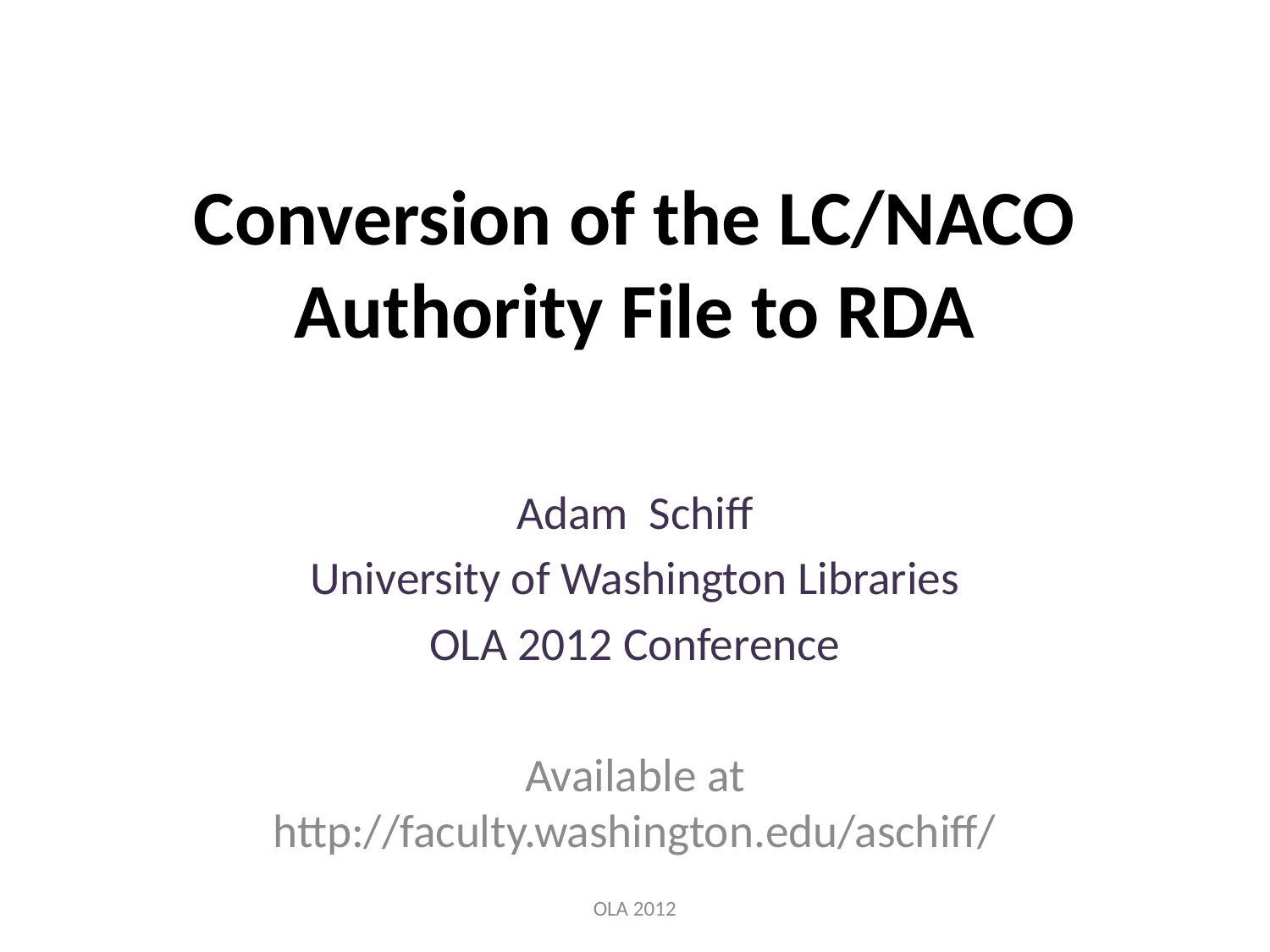

# Conversion of the LC/NACO Authority File to RDA
Adam  Schiff
University of Washington Libraries
OLA 2012 Conference

Available at http://faculty.washington.edu/aschiff/
OLA 2012